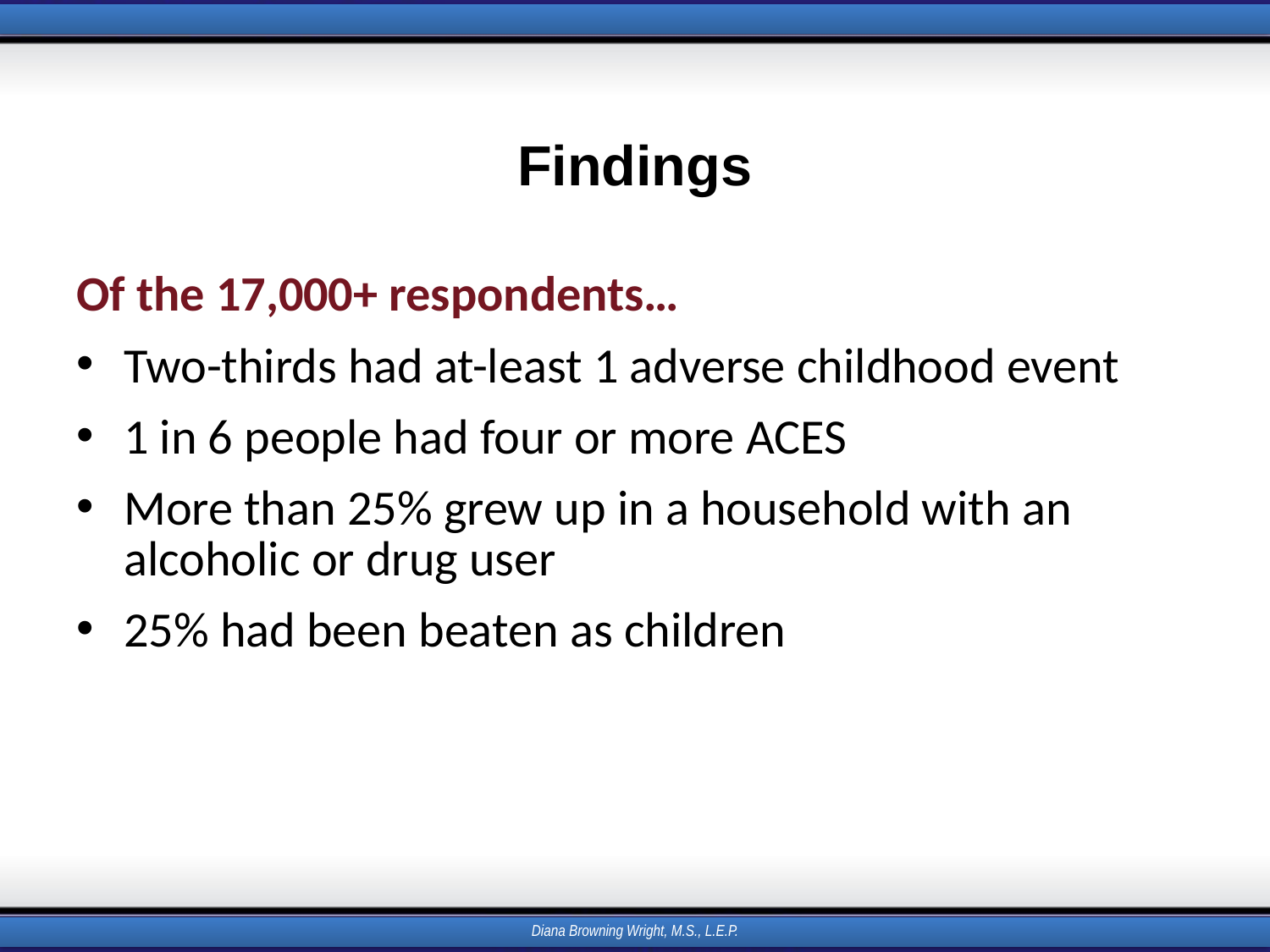

# Findings
Of the 17,000+ respondents…
Two-thirds had at-least 1 adverse childhood event
1 in 6 people had four or more ACES
More than 25% grew up in a household with an alcoholic or drug user
25% had been beaten as children

Diana Browning Wright, M.S., L.E.P.